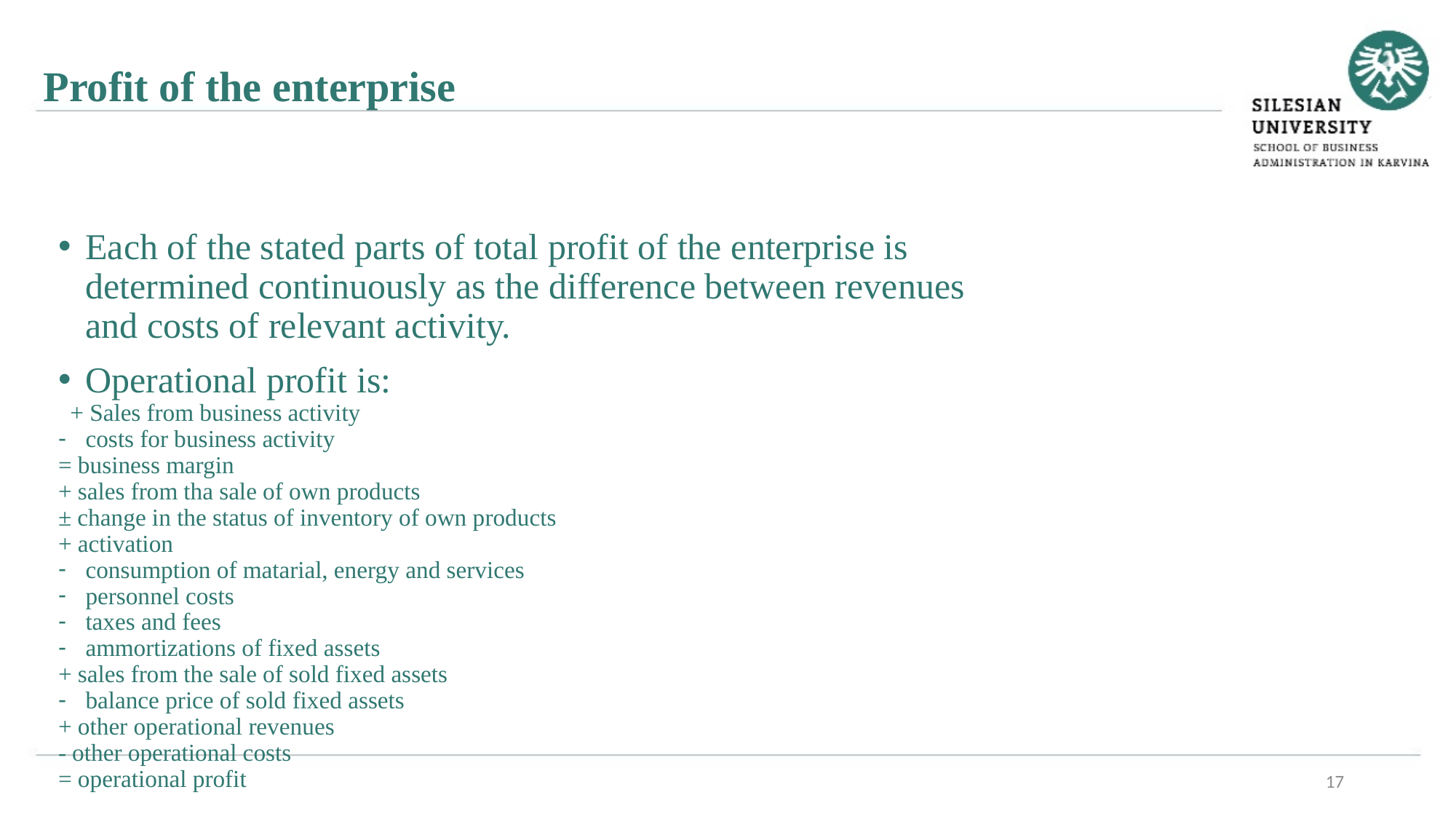

Profit of the enterprise

Each of the stated parts of total profit of the enterprise is determined continuously as the difference between revenues and costs of relevant activity.
Operational profit is:
  + Sales from business activity
costs for business activity
= business margin
+ sales from tha sale of own products
± change in the status of inventory of own products
+ activation
consumption of matarial, energy and services
personnel costs
taxes and fees
ammortizations of fixed assets
+ sales from the sale of sold fixed assets
balance price of sold fixed assets
+ other operational revenues
- other operational costs
= operational profit
17